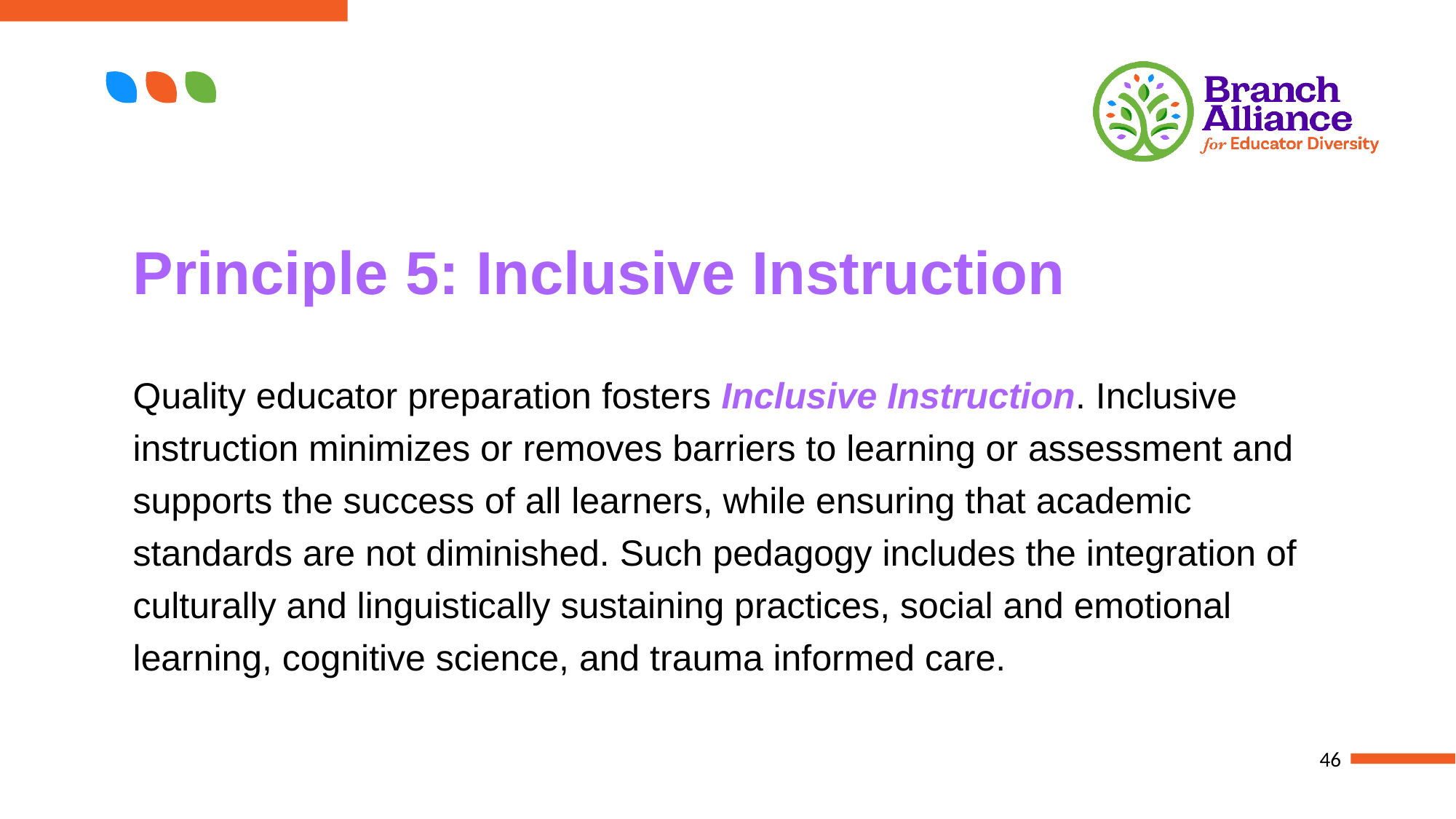

# Principle 5: Inclusive Instruction
Quality educator preparation fosters Inclusive Instruction. Inclusive instruction minimizes or removes barriers to learning or assessment and supports the success of all learners, while ensuring that academic standards are not diminished. Such pedagogy includes the integration of culturally and linguistically sustaining practices, social and emotional learning, cognitive science, and trauma informed care.